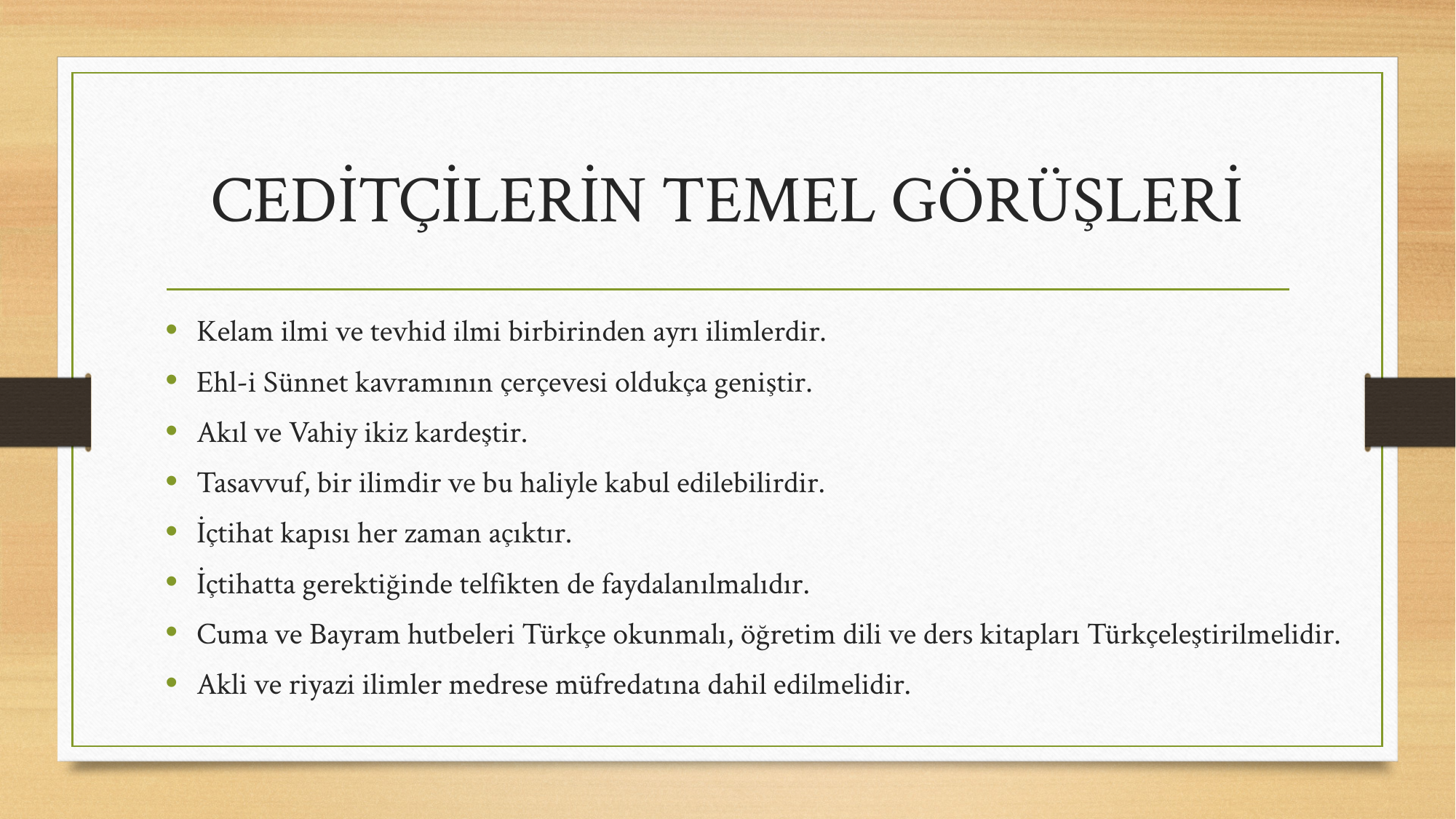

# CEDİTÇİLERİN TEMEL GÖRÜŞLERİ
Kelam ilmi ve tevhid ilmi birbirinden ayrı ilimlerdir.
Ehl-i Sünnet kavramının çerçevesi oldukça geniştir.
Akıl ve Vahiy ikiz kardeştir.
Tasavvuf, bir ilimdir ve bu haliyle kabul edilebilirdir.
İçtihat kapısı her zaman açıktır.
İçtihatta gerektiğinde telfikten de faydalanılmalıdır.
Cuma ve Bayram hutbeleri Türkçe okunmalı, öğretim dili ve ders kitapları Türkçeleştirilmelidir.
Akli ve riyazi ilimler medrese müfredatına dahil edilmelidir.